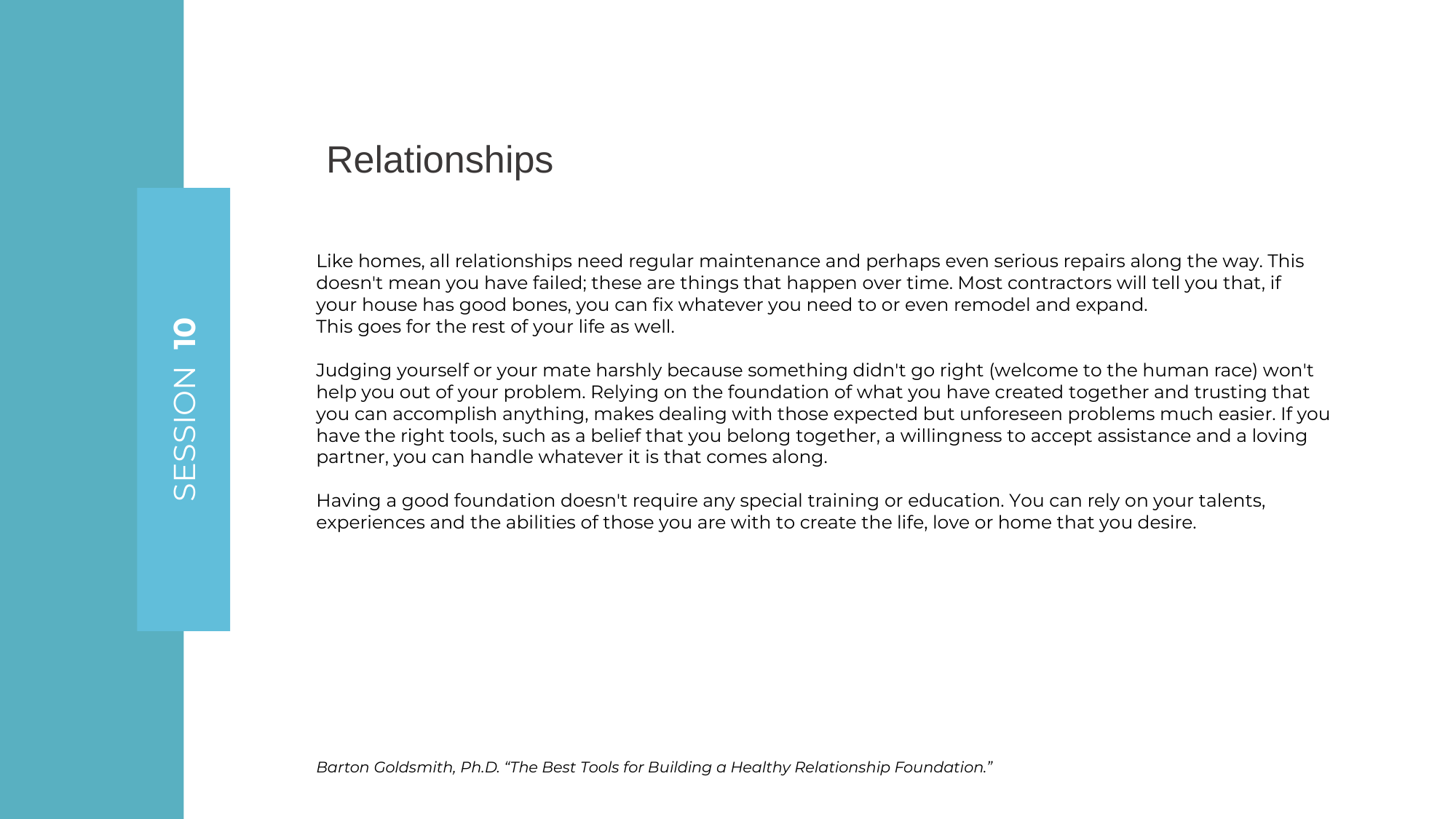

Relationships
Like homes, all relationships need regular maintenance and perhaps even serious repairs along the way. This doesn't mean you have failed; these are things that happen over time. Most contractors will tell you that, if your house has good bones, you can fix whatever you need to or even remodel and expand.
This goes for the rest of your life as well.

Judging yourself or your mate harshly because something didn't go right (welcome to the human race) won't help you out of your problem. Relying on the foundation of what you have created together and trusting that you can accomplish anything, makes dealing with those expected but unforeseen problems much easier. If you have the right tools, such as a belief that you belong together, a willingness to accept assistance and a loving partner, you can handle whatever it is that comes along.

Having a good foundation doesn't require any special training or education. You can rely on your talents, experiences and the abilities of those you are with to create the life, love or home that you desire.
SESSION  10
Barton Goldsmith, Ph.D. “The Best Tools for Building a Healthy Relationship Foundation.”